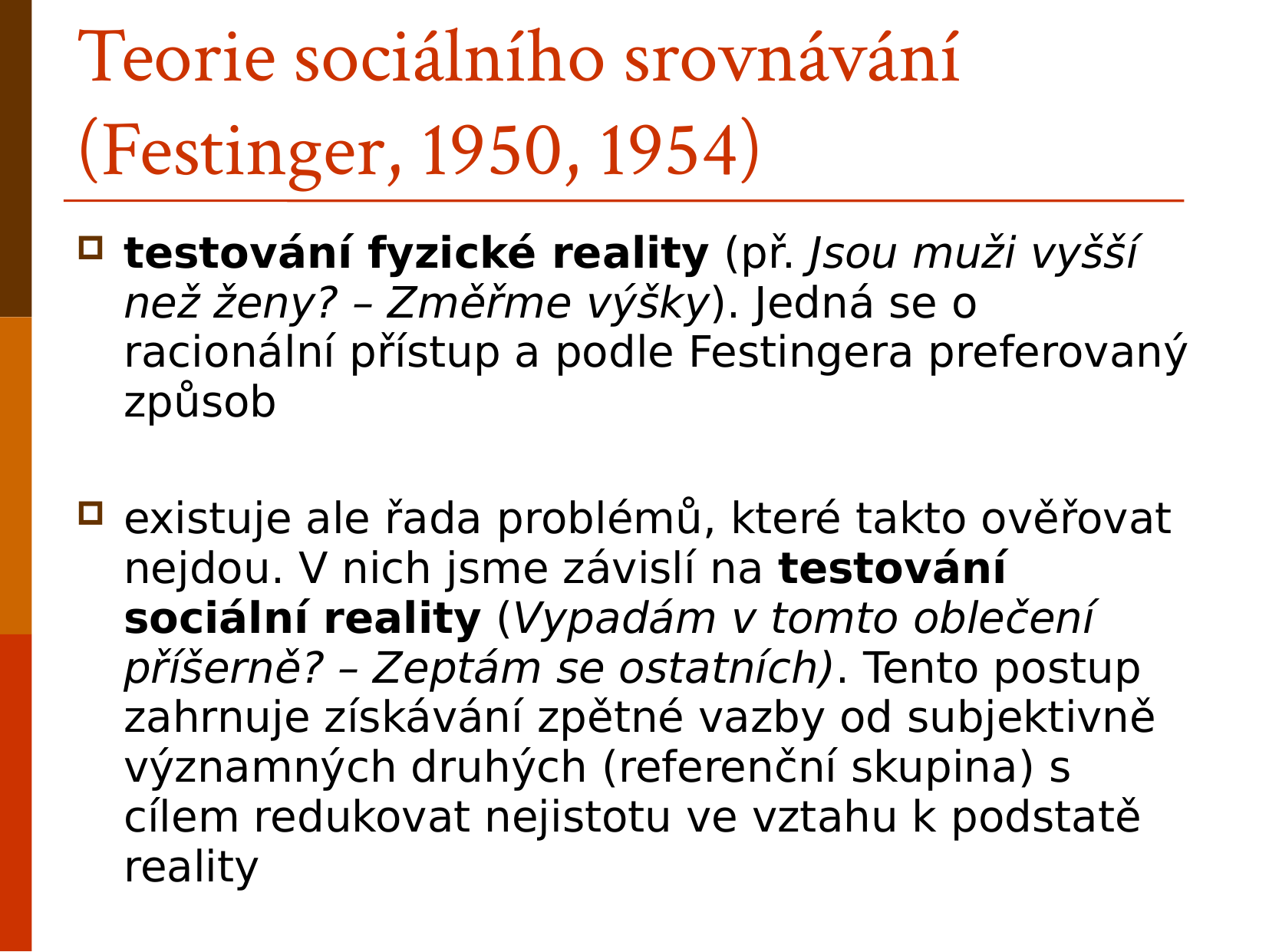

# Teorie sociálního srovnávání (Festinger, 1950, 1954)
testování fyzické reality (př. Jsou muži vyšší než ženy? – Změřme výšky). Jedná se o racionální přístup a podle Festingera preferovaný způsob

existuje ale řada problémů, které takto ověřovat nejdou. V nich jsme závislí na testování sociální reality (Vypadám v tomto oblečení příšerně? – Zeptám se ostatních). Tento postup zahrnuje získávání zpětné vazby od subjektivně významných druhých (referenční skupina) s cílem redukovat nejistotu ve vztahu k podstatě reality